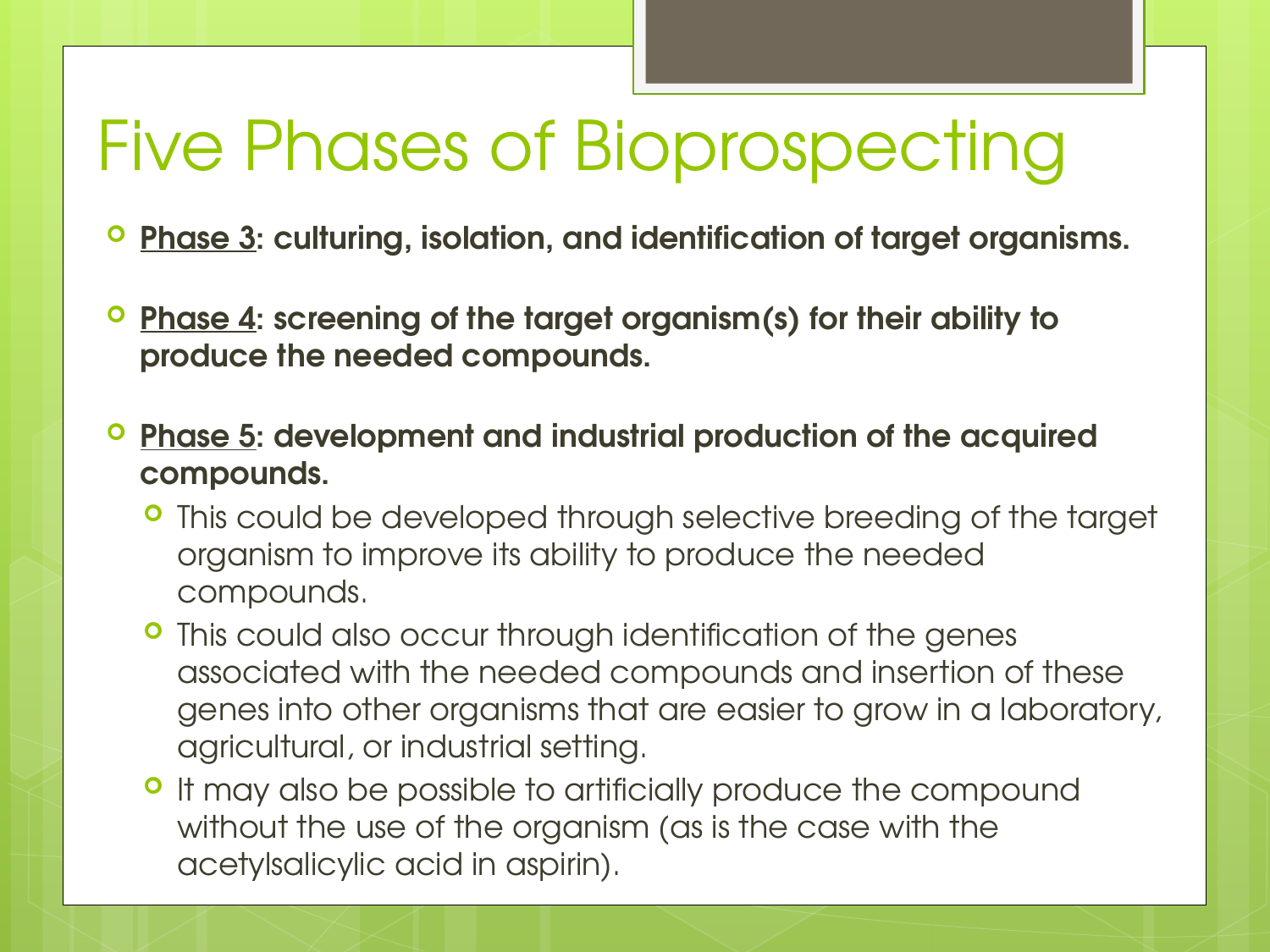

# Five Phases of Bioprospecting
Phase 3: culturing, isolation, and identification of target organisms.
Phase 4: screening of the target organism(s) for their ability to produce the needed compounds.
Phase 5: development and industrial production of the acquired compounds.
This could be developed through selective breeding of the target organism to improve its ability to produce the needed compounds.
This could also occur through identification of the genes associated with the needed compounds and insertion of these genes into other organisms that are easier to grow in a laboratory, agricultural, or industrial setting.
It may also be possible to artificially produce the compound without the use of the organism (as is the case with the acetylsalicylic acid in aspirin).